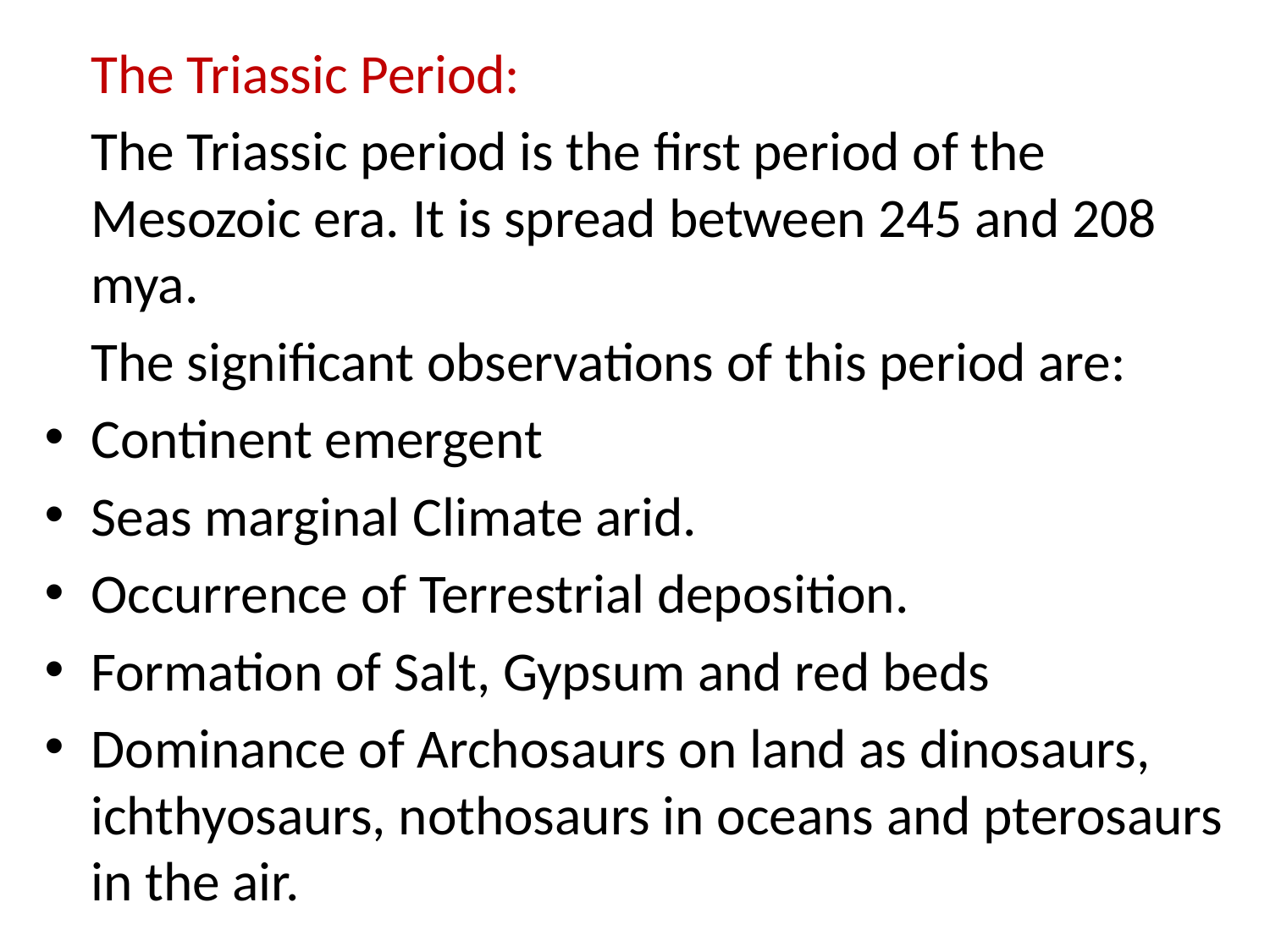

The Triassic Period:
	The Triassic period is the first period of the Mesozoic era. It is spread between 245 and 208 mya.
	The significant observations of this period are:
Continent emergent
Seas marginal Climate arid.
Occurrence of Terrestrial deposition.
Formation of Salt, Gypsum and red beds
Dominance of Archosaurs on land as dinosaurs, ichthyosaurs, nothosaurs in oceans and pterosaurs in the air.